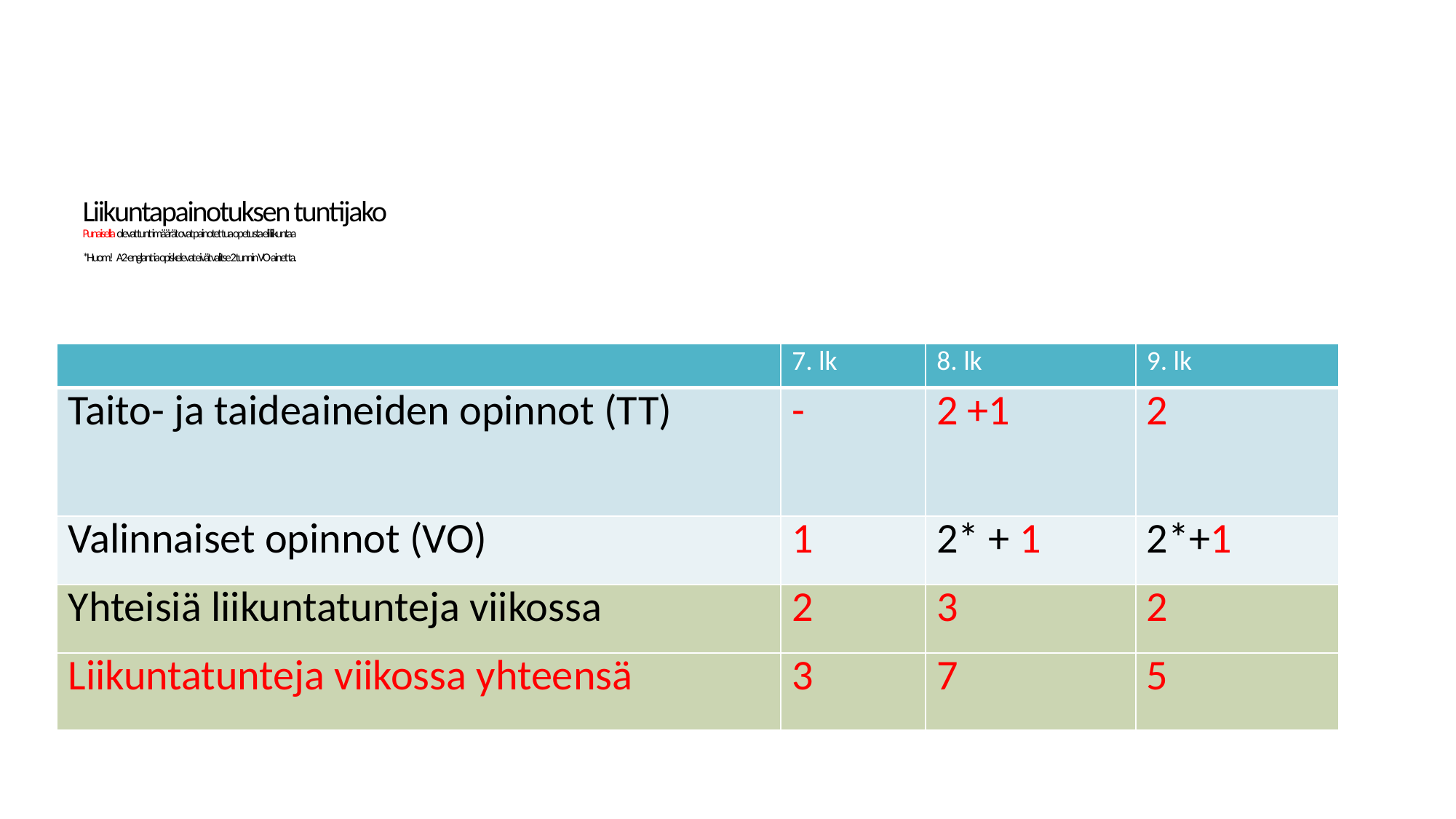

# Liikuntapainotuksen tuntijako Punaisella olevat tuntimäärät ovat painotettua opetusta eli liikuntaa *Huom! A2-englantia opiskelevat eivät valitse 2 tunnin VO-ainetta.
|  | 7. lk | 8. lk | 9. lk |
| --- | --- | --- | --- |
| Taito- ja taideaineiden opinnot (TT) | - | 2 +1 | 2 |
| Valinnaiset opinnot (VO) | 1 | 2\* + 1 | 2\*+1 |
| Yhteisiä liikuntatunteja viikossa | 2 | 3 | 2 |
| Liikuntatunteja viikossa yhteensä | 3 | 7 | 5 |